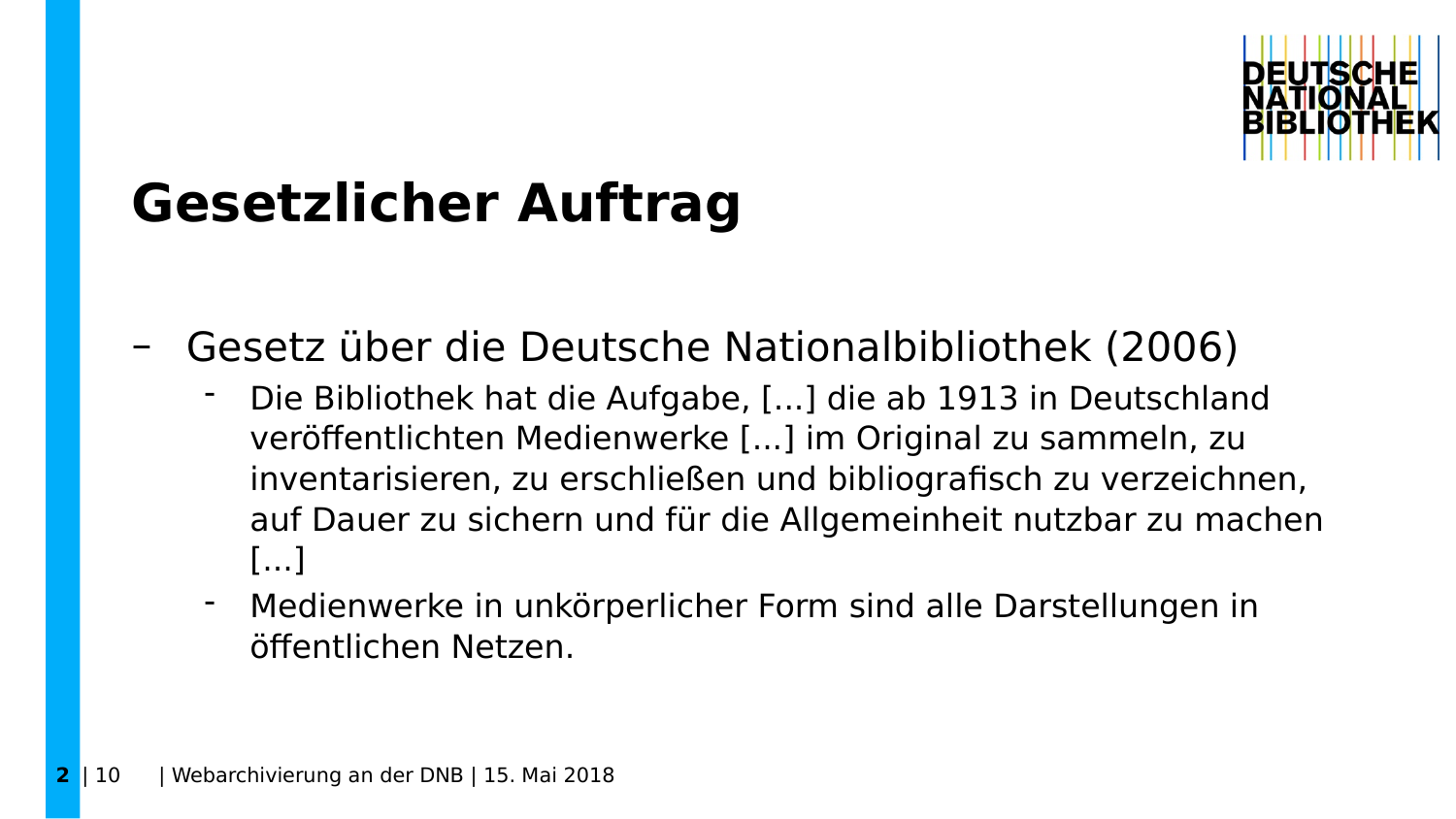

2
# Gesetzlicher Auftrag
Gesetz über die Deutsche Nationalbibliothek (2006)
Die Bibliothek hat die Aufgabe, [...] die ab 1913 in Deutschland veröffentlichten Medienwerke [...] im Original zu sammeln, zu inventarisieren, zu erschließen und bibliografisch zu verzeichnen, auf Dauer zu sichern und für die Allgemeinheit nutzbar zu machen [...]
Medienwerke in unkörperlicher Form sind alle Darstellungen in öffentlichen Netzen.
| 10      | Webarchivierung an der DNB | 15. Mai 2018